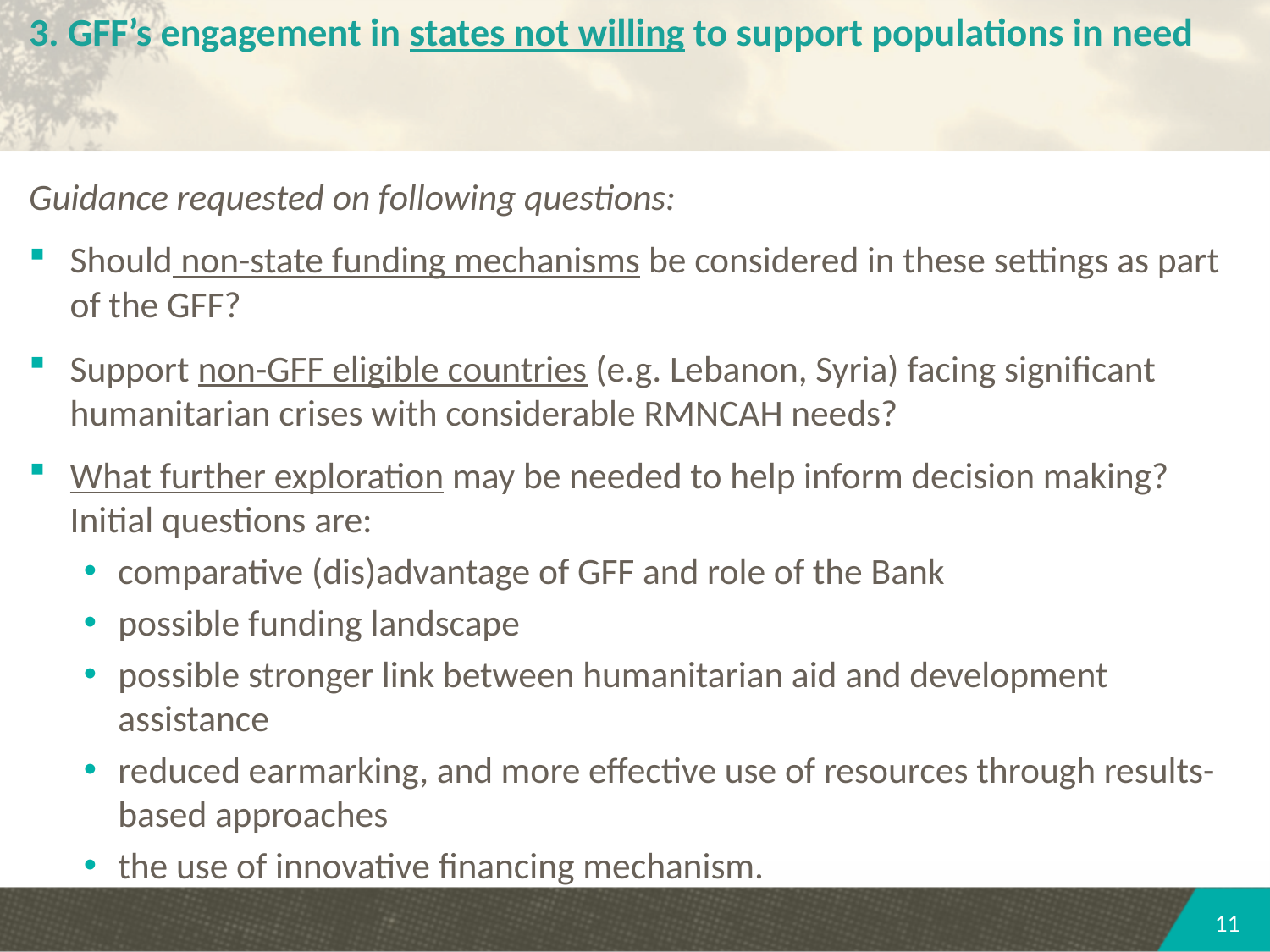

# 3. GFF’s engagement in states not willing to support populations in need

Guidance requested on following questions:

Should non-state funding mechanisms be considered in these settings as part of the GFF?

Support non-GFF eligible countries (e.g. Lebanon, Syria) facing significant humanitarian crises with considerable RMNCAH needs?

What further exploration may be needed to help inform decision making? Initial questions are:
comparative (dis)advantage of GFF and role of the Bank
possible funding landscape
possible stronger link between humanitarian aid and development assistance
reduced earmarking, and more effective use of resources through results-based approaches
the use of innovative financing mechanism.

11